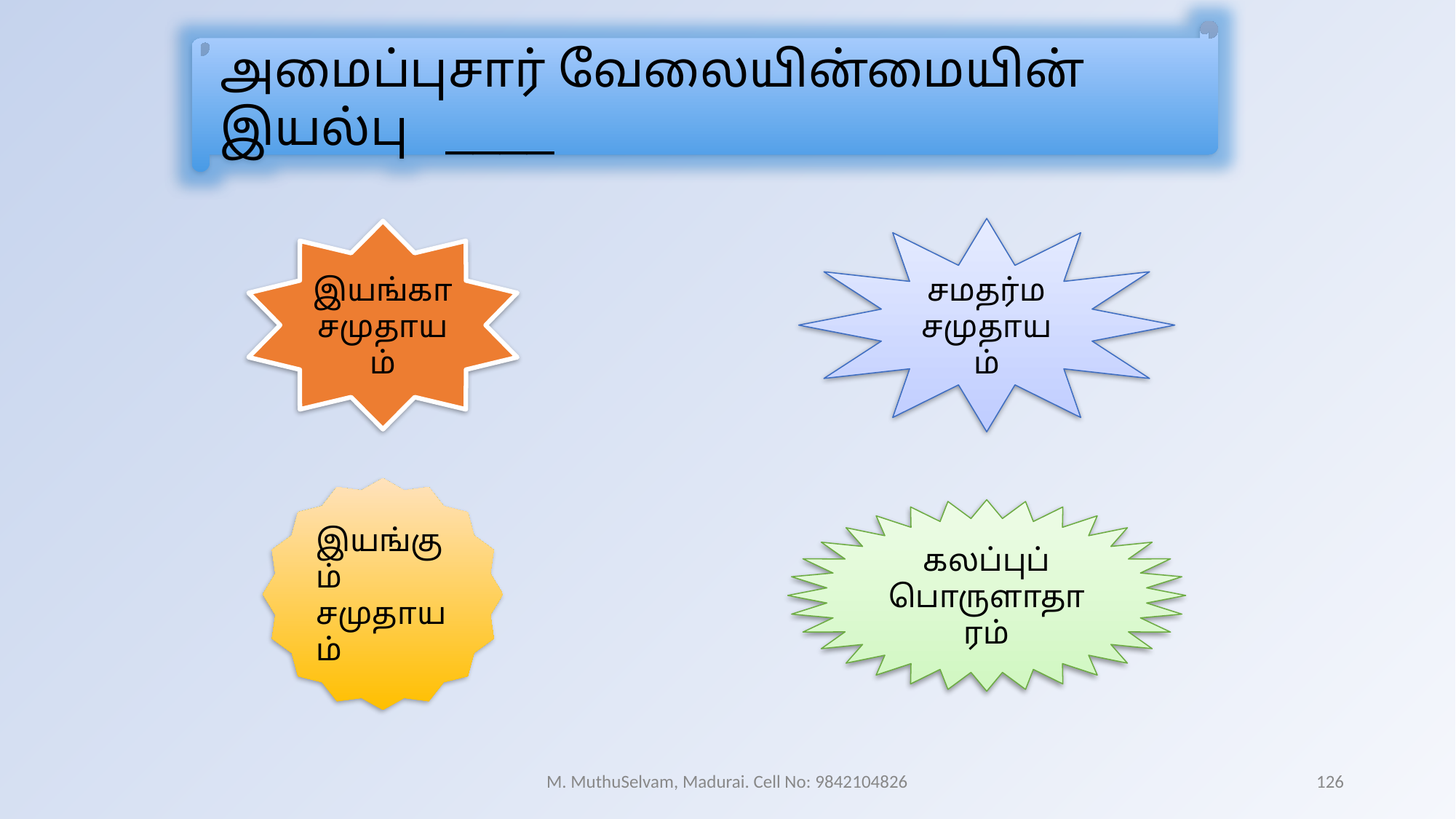

அமைப்புசார் வேலையின்மையின் இயல்பு   ____
சமதர்ம சமுதாயம்
இயங்கா சமுதாயம்
இயங்கும் சமுதாயம்
கலப்புப் பொருளாதாரம்
M. MuthuSelvam, Madurai. Cell No: 9842104826
126